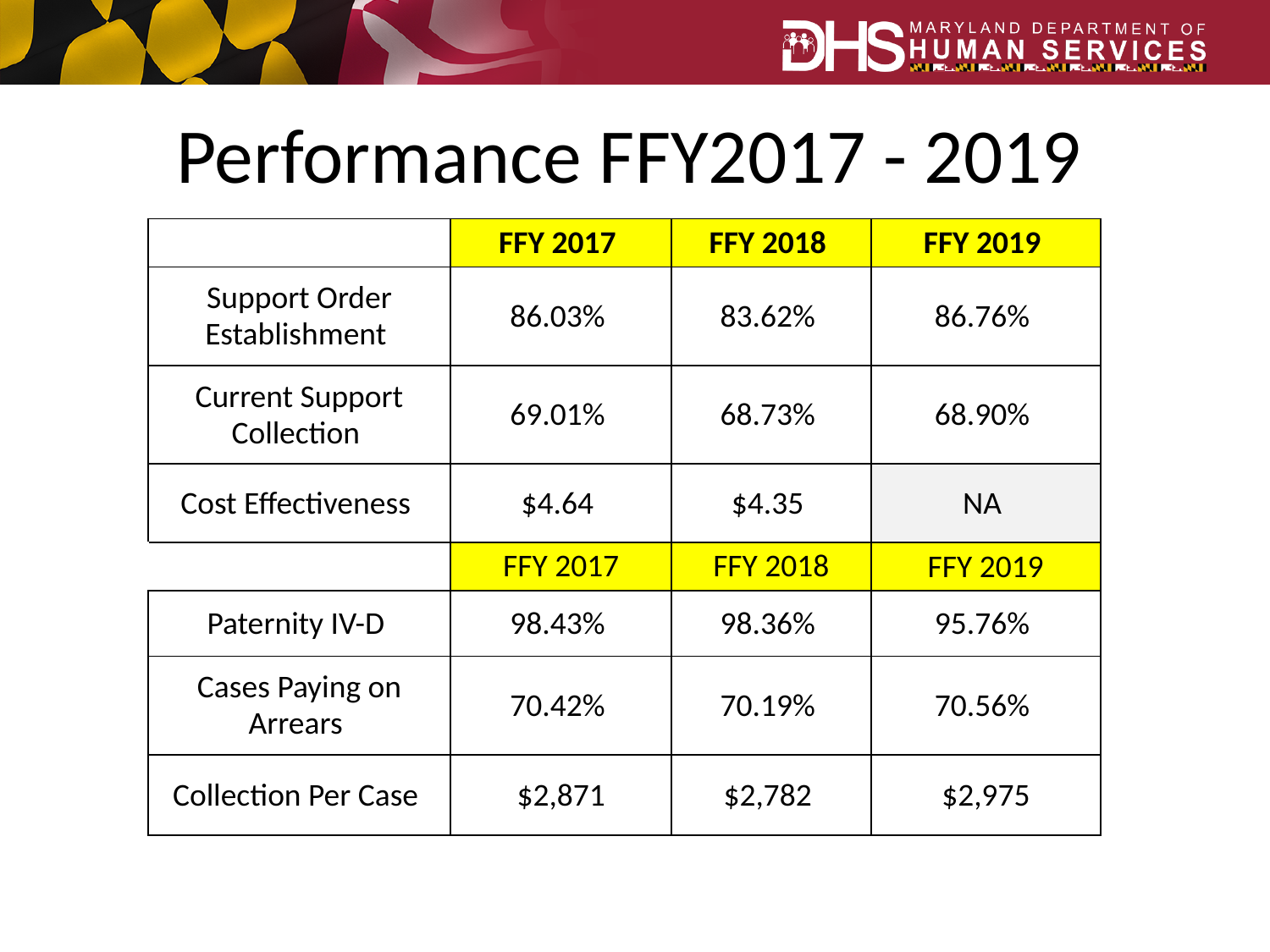

Performance FFY2017 - 2019
|  | FFY 2017 | FFY 2018 | FFY 2019 |
| --- | --- | --- | --- |
| Support Order Establishment | 86.03% | 83.62% | 86.76% |
| Current Support Collection | 69.01% | 68.73% | 68.90% |
| Cost Effectiveness | $4.64 | $4.35 | NA |
|  | FFY 2017 | FFY 2018 | FFY 2019 |
| Paternity IV-D | 98.43% | 98.36% | 95.76% |
| Cases Paying on Arrears | 70.42% | 70.19% | 70.56% |
| Collection Per Case | $2,871 | $2,782 | $2,975 |